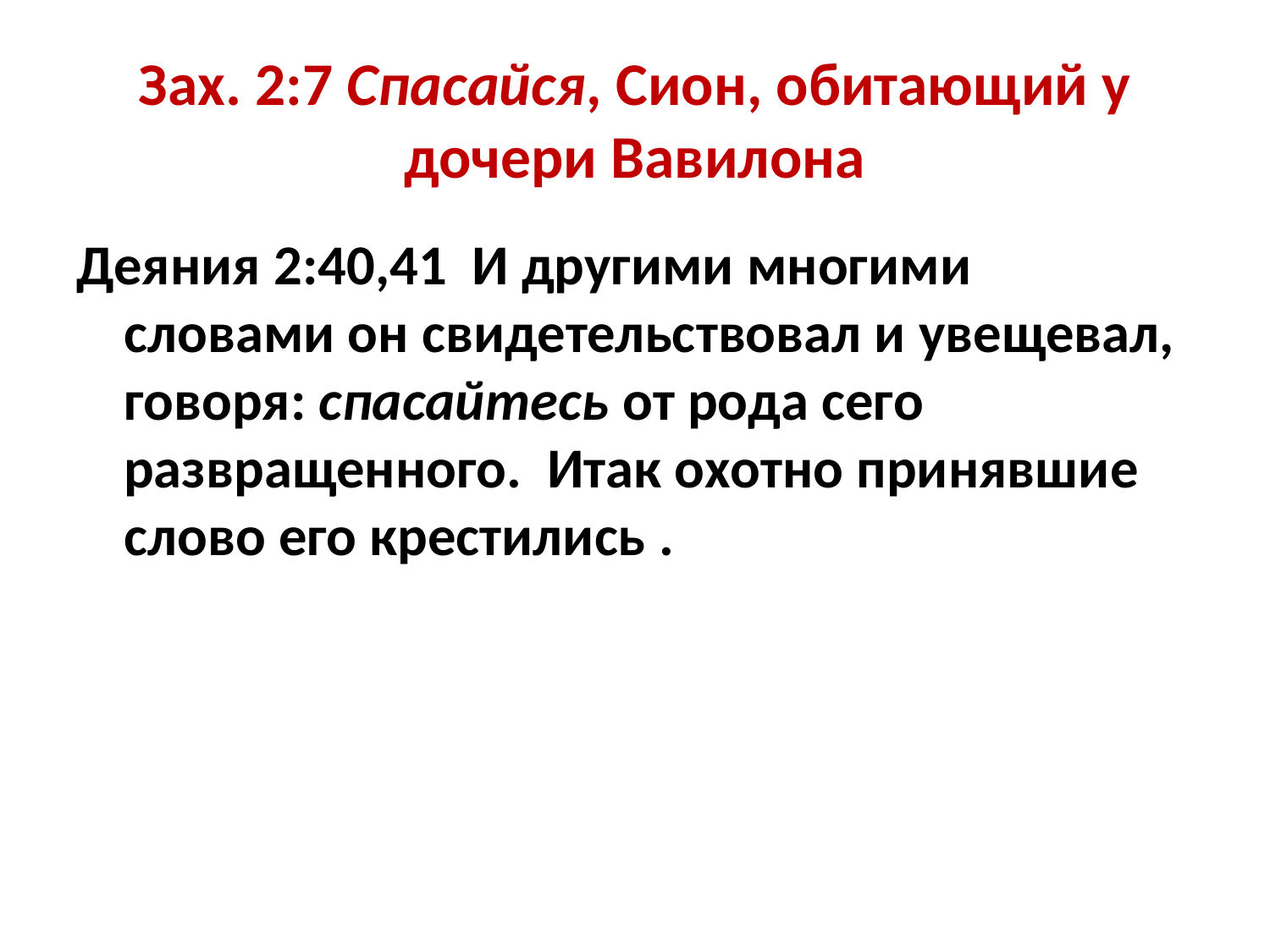

# Зах. 2:7 Спасайся, Сион, обитающий у дочери Вавилона
Деяния 2:40,41  И другими многими словами он свидетельствовал и увещевал, говоря: спасайтесь от рода сего развращенного.  Итак охотно принявшие слово его крестились .